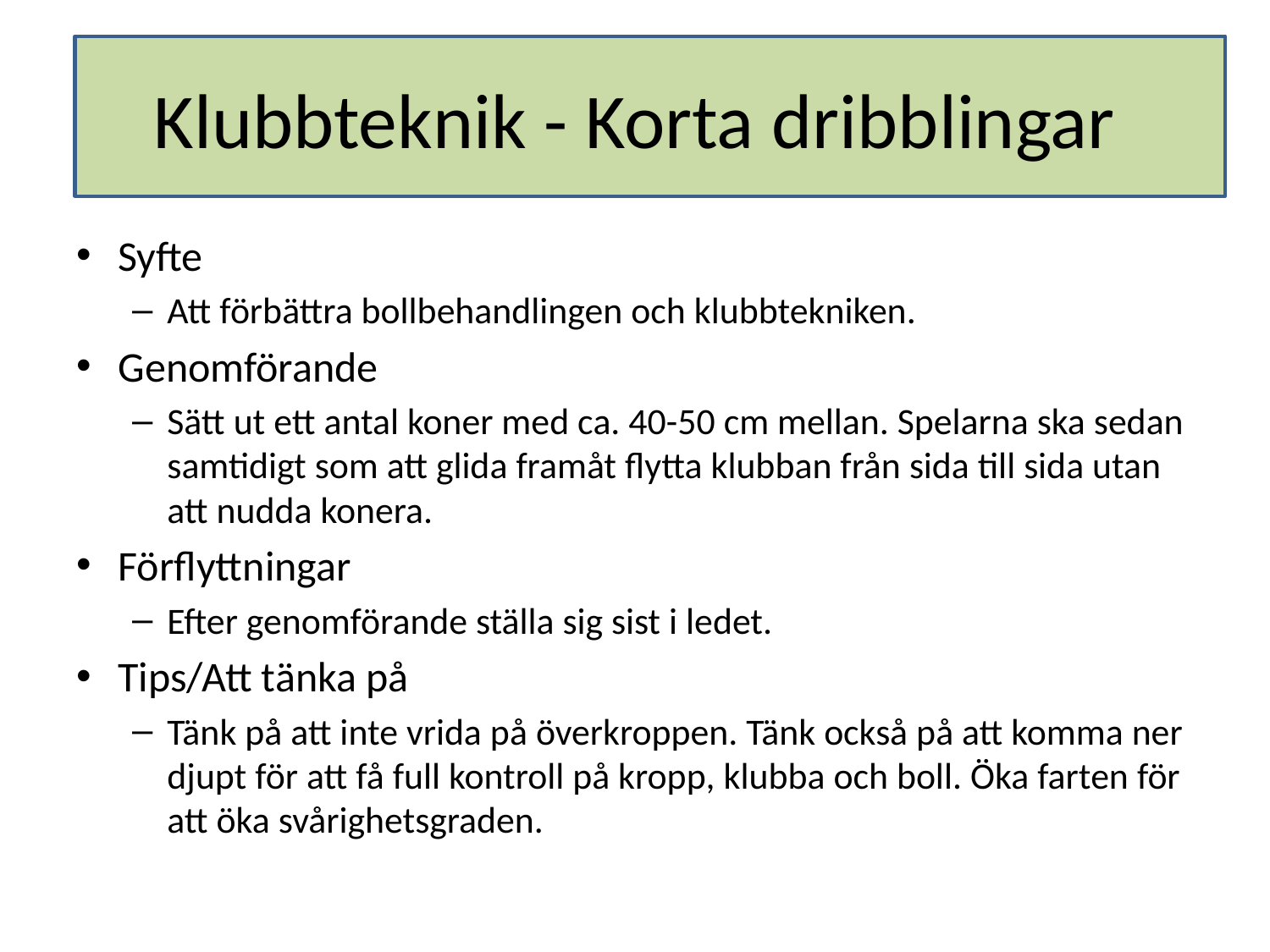

# Klubbteknik - Korta dribblingar
Syfte
Att förbättra bollbehandlingen och klubbtekniken.
Genomförande
Sätt ut ett antal koner med ca. 40-50 cm mellan. Spelarna ska sedan samtidigt som att glida framåt flytta klubban från sida till sida utan att nudda konera.
Förflyttningar
Efter genomförande ställa sig sist i ledet.
Tips/Att tänka på
Tänk på att inte vrida på överkroppen. Tänk också på att komma ner djupt för att få full kontroll på kropp, klubba och boll. Öka farten för att öka svårighetsgraden.